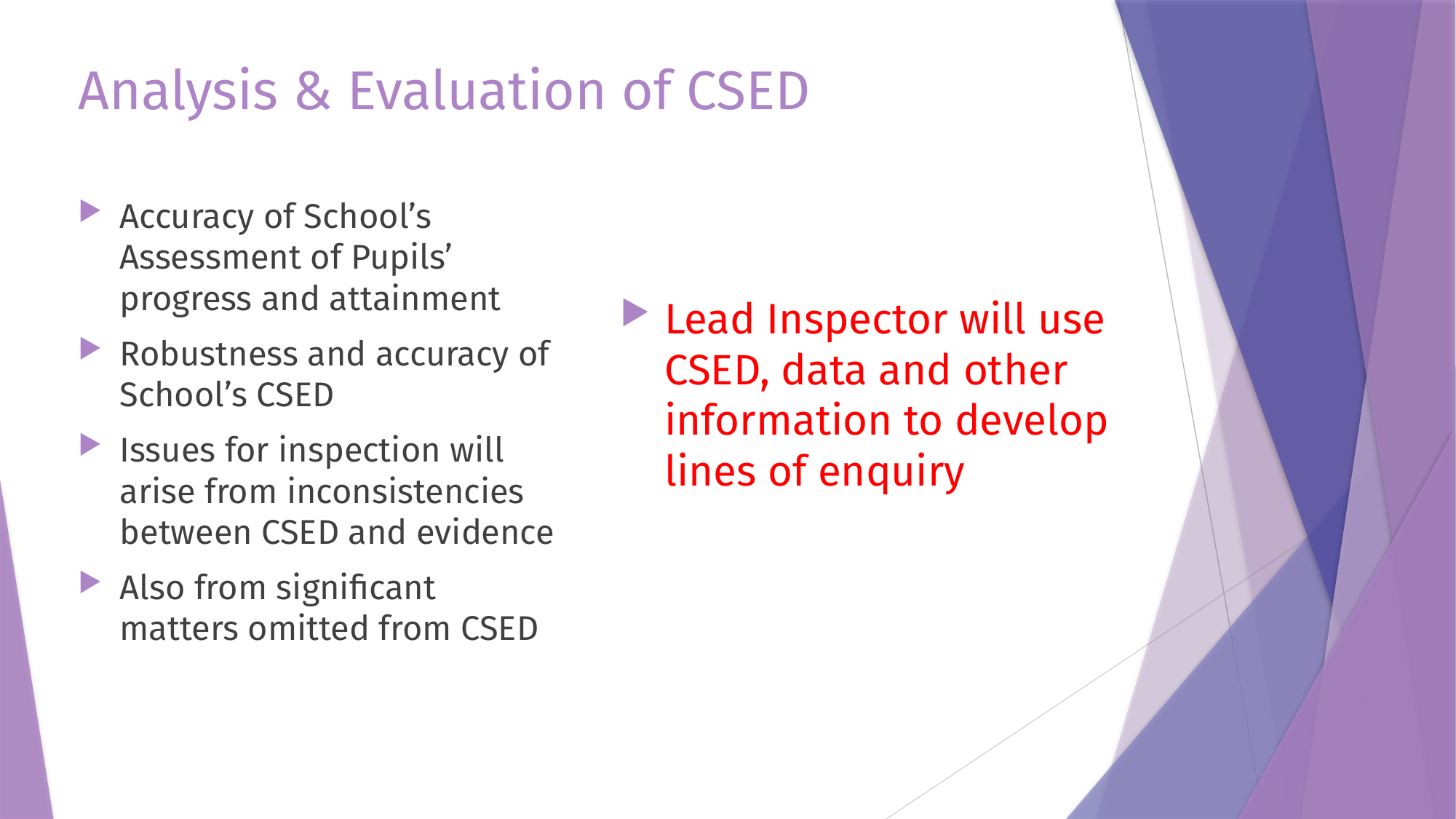

# Analysis & Evaluation of CSED
Accuracy of School’s Assessment of Pupils’ progress and attainment
Robustness and accuracy of School’s CSED
Issues for inspection will arise from inconsistencies between CSED and evidence
Also from significant matters omitted from CSED

Lead Inspector will use CSED, data and other information to develop lines of enquiry